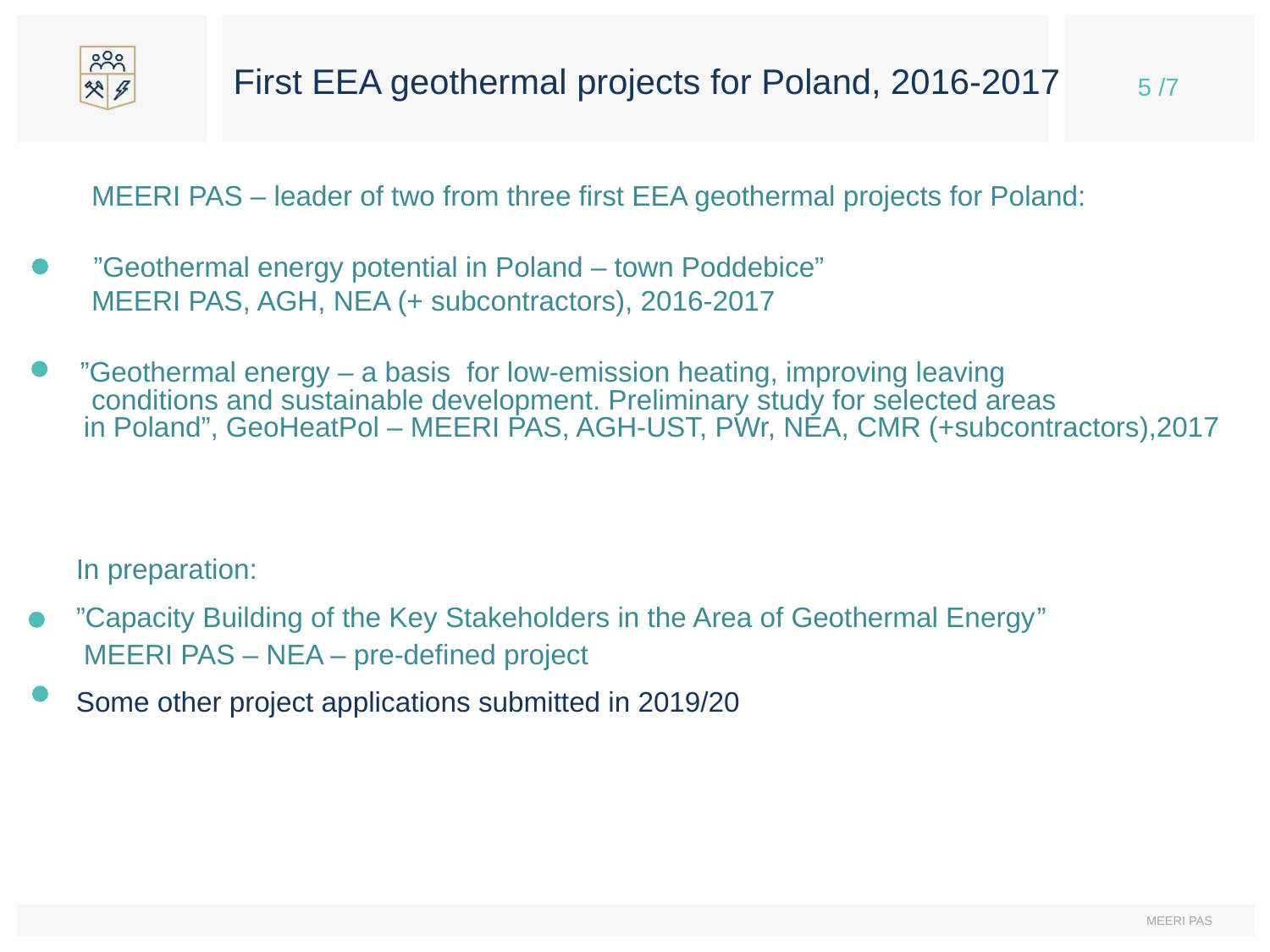

First EEA geothermal projects for Poland, 2016-2017
      MEERI PAS – leader of two from three first EEA geothermal projects for Poland:

       ”Geothermal energy potential in Poland – town Poddebice”
      MEERI PAS, AGH, NEA (+ subcontractors), 2016-2017

    ”Geothermal energy – a basis  for low-emission heating, improving leaving
      conditions and sustainable development. Preliminary study for selected areas
     in Poland”, GeoHeatPol – MEERI PAS, AGH-UST, PWr, NEA, CMR (+subcontractors),2017

    In preparation:
    ”Capacity Building of the Key Stakeholders in the Area of Geothermal Energy”
     MEERI PAS – NEA – pre-defined project
    Some other project applications submitted in 2019/20